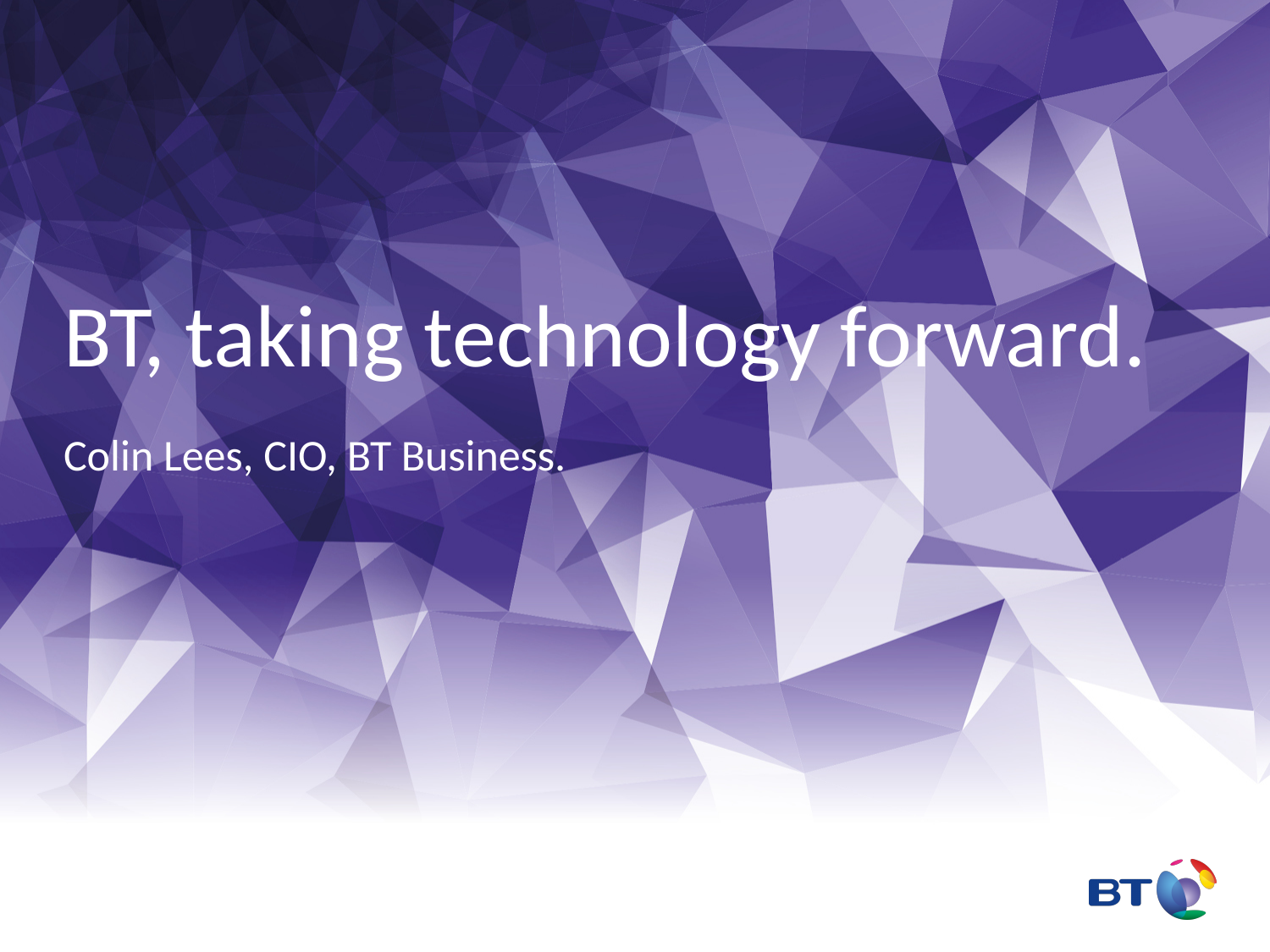

# BT, taking technology forward.
Colin Lees, CIO, BT Business.